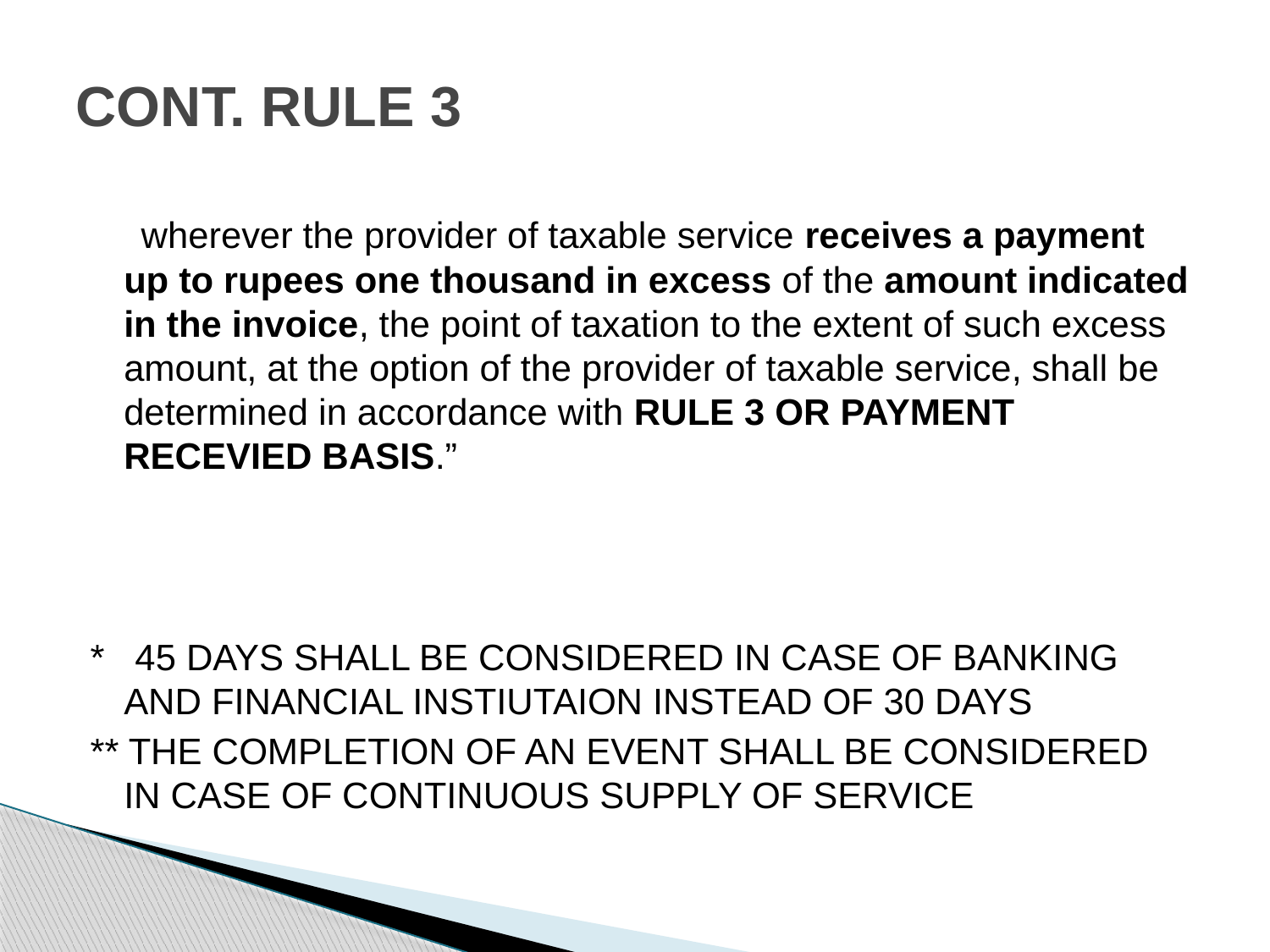

# CONT. RULE 3
     wherever the provider of taxable service receives a payment up to rupees one thousand in excess of the amount indicated in the invoice, the point of taxation to the extent of such excess amount, at the option of the provider of taxable service, shall be determined in accordance with RULE 3 OR PAYMENT RECEVIED BASIS.”

*   45 DAYS SHALL BE CONSIDERED IN CASE OF BANKING AND FINANCIAL INSTIUTAION INSTEAD OF 30 DAYS
** THE COMPLETION OF AN EVENT SHALL BE CONSIDERED IN CASE OF CONTINUOUS SUPPLY OF SERVICE